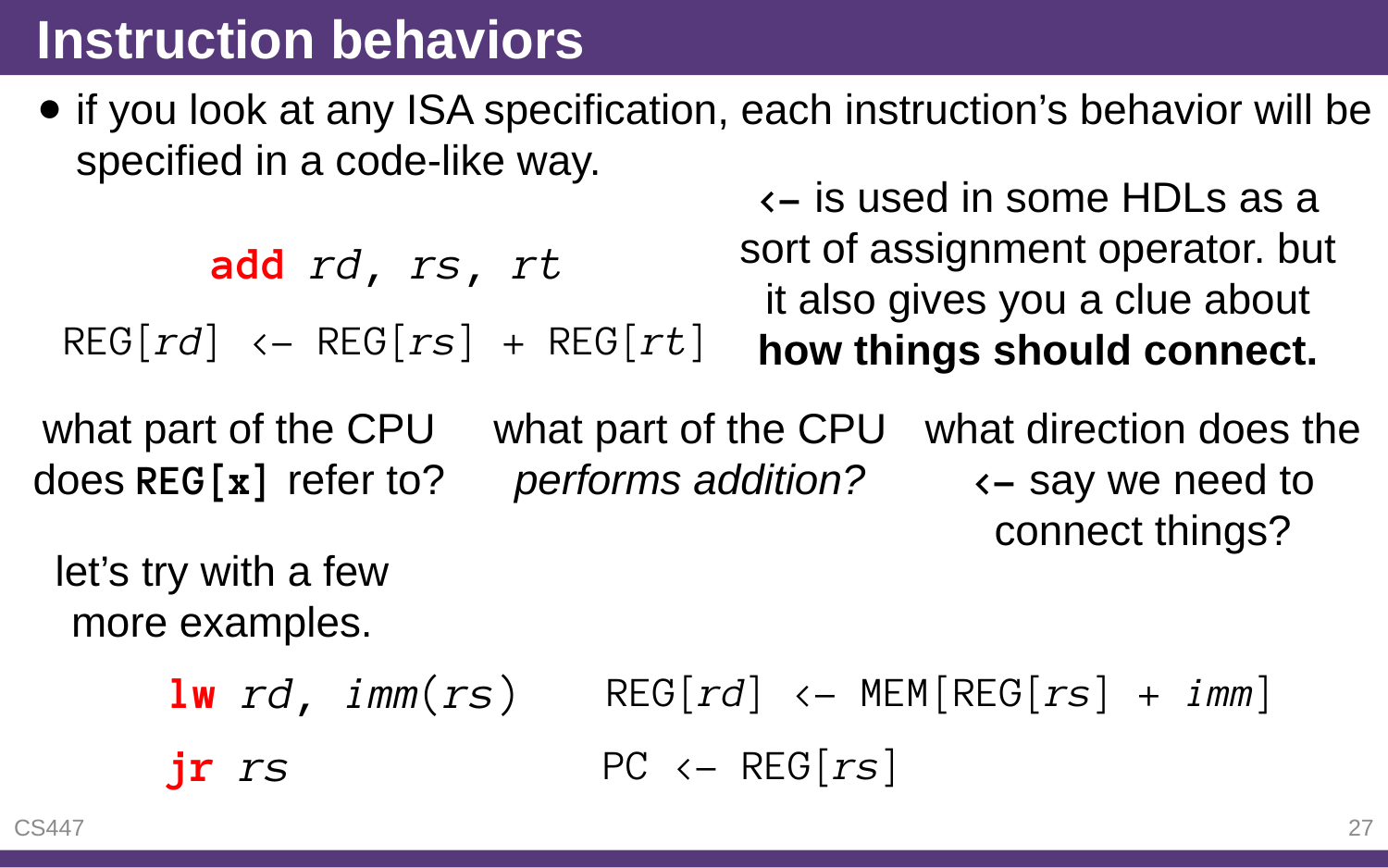

# Instruction behaviors
if you look at any ISA specification, each instruction’s behavior will be specified in a code-like way.
<- is used in some HDLs as a sort of assignment operator. but it also gives you a clue about how things should connect.
add rd, rs, rt
REG[rd] <- REG[rs] + REG[rt]
what direction does the <- say we need to connect things?
what part of the CPU does REG[x] refer to?
what part of the CPU performs addition?
let’s try with a few more examples.
lw rd, imm(rs)
REG[rd] <- MEM[REG[rs] + imm]
jr rs
PC <- REG[rs]
27
CS447